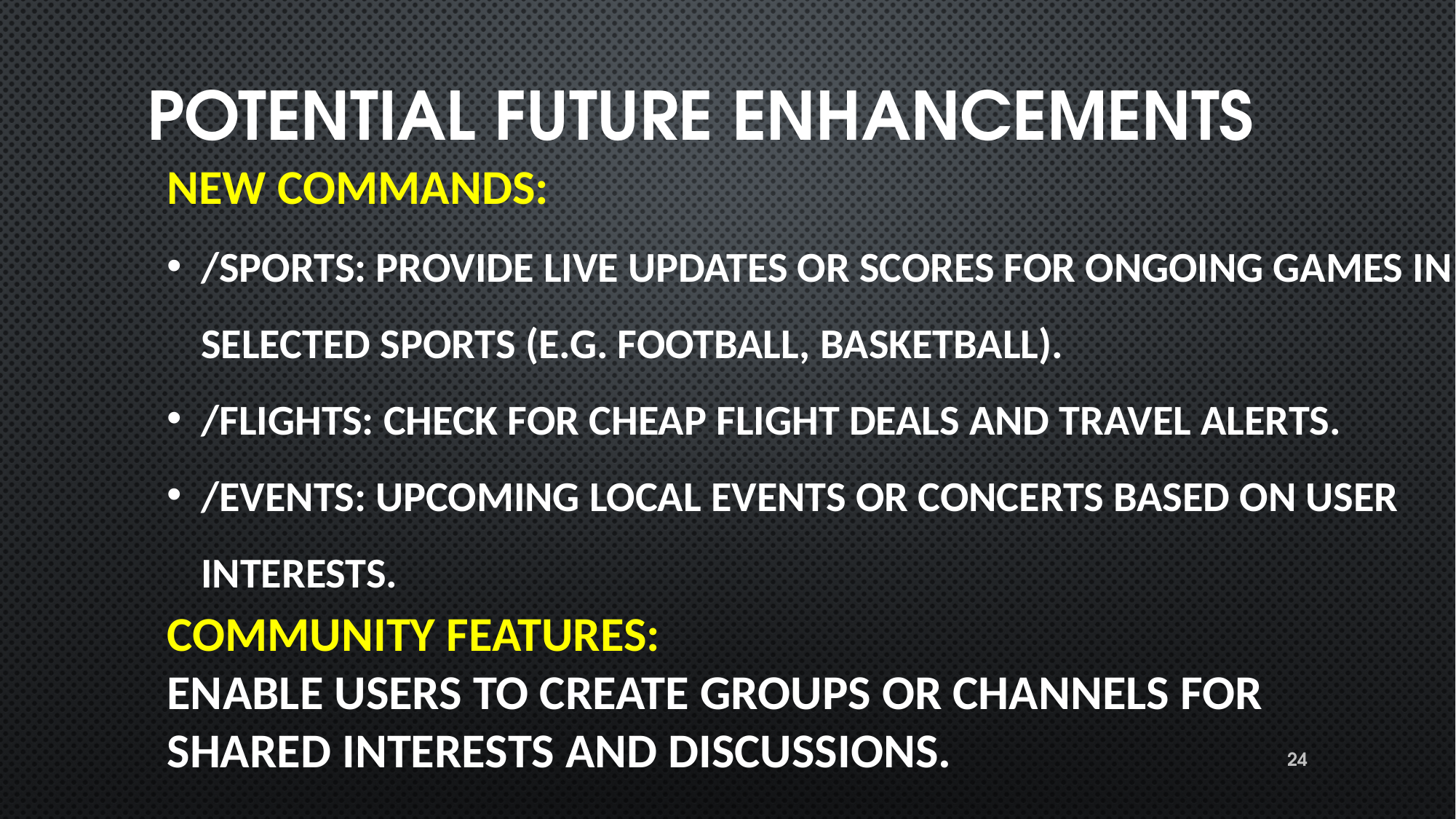

# POTENTIAL FUTURE ENHANCEMENTS
New Commands:
/sports: Provide live updates or scores for ongoing games in selected sports (e.g. football, basketball).
/flights: Check for cheap flight deals and travel alerts.
/events: Upcoming local events or concerts based on user interests.
Community Features:
Enable users to create groups or channels for shared interests and discussions.
24